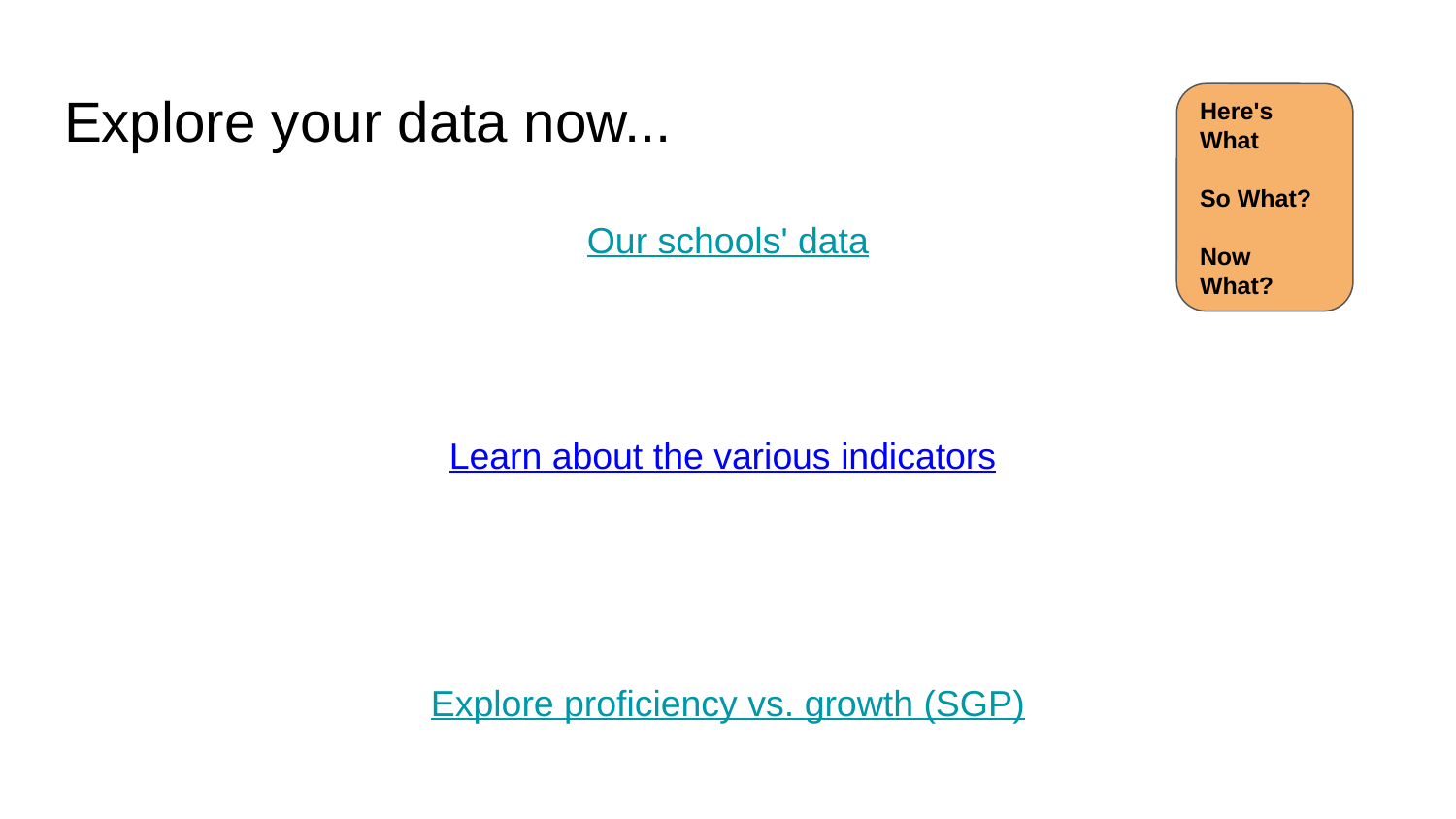

# Explore your data now...
Here's What

So What?

Now What?
Our schools' data

Learn about the various indicators

Explore proficiency vs. growth (SGP)